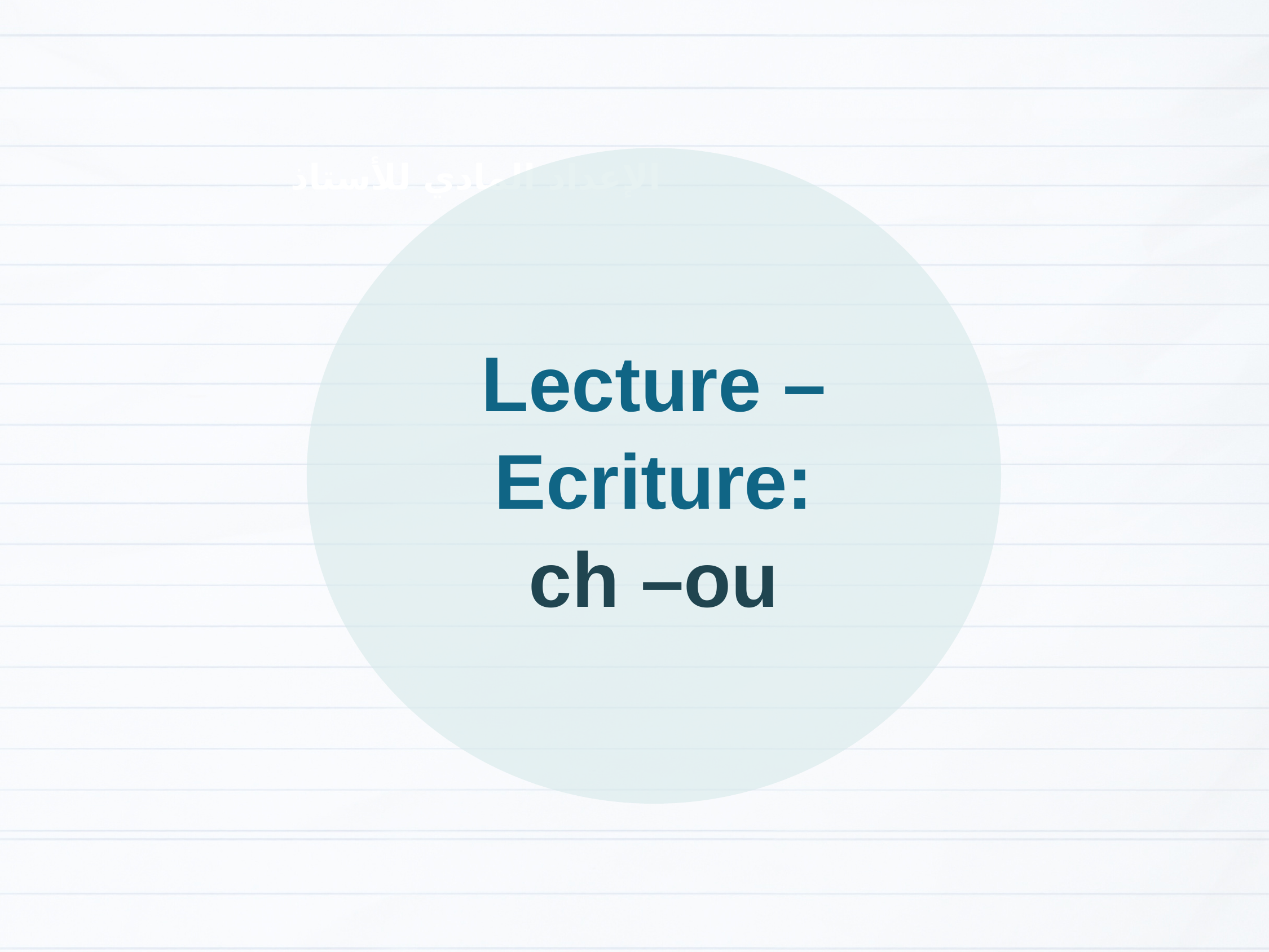

Lecture – Ecriture:
ch –ou
الإعداد المادي للأستاذ